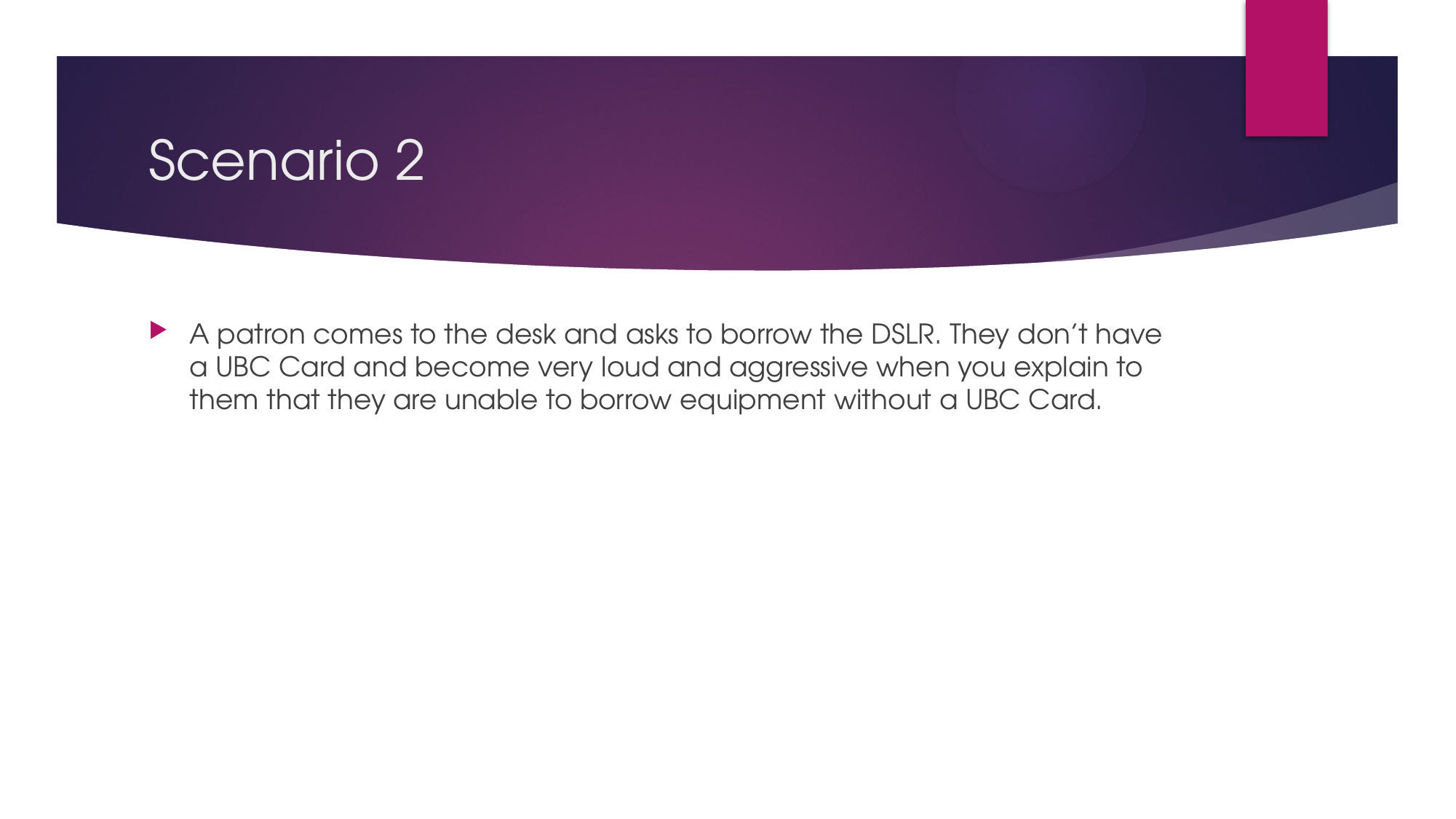

# Scenario 2
A patron comes to the desk and asks to borrow the DSLR. They don’t have a UBC Card and become very loud and aggressive when you explain to them that they are unable to borrow equipment without a UBC Card.